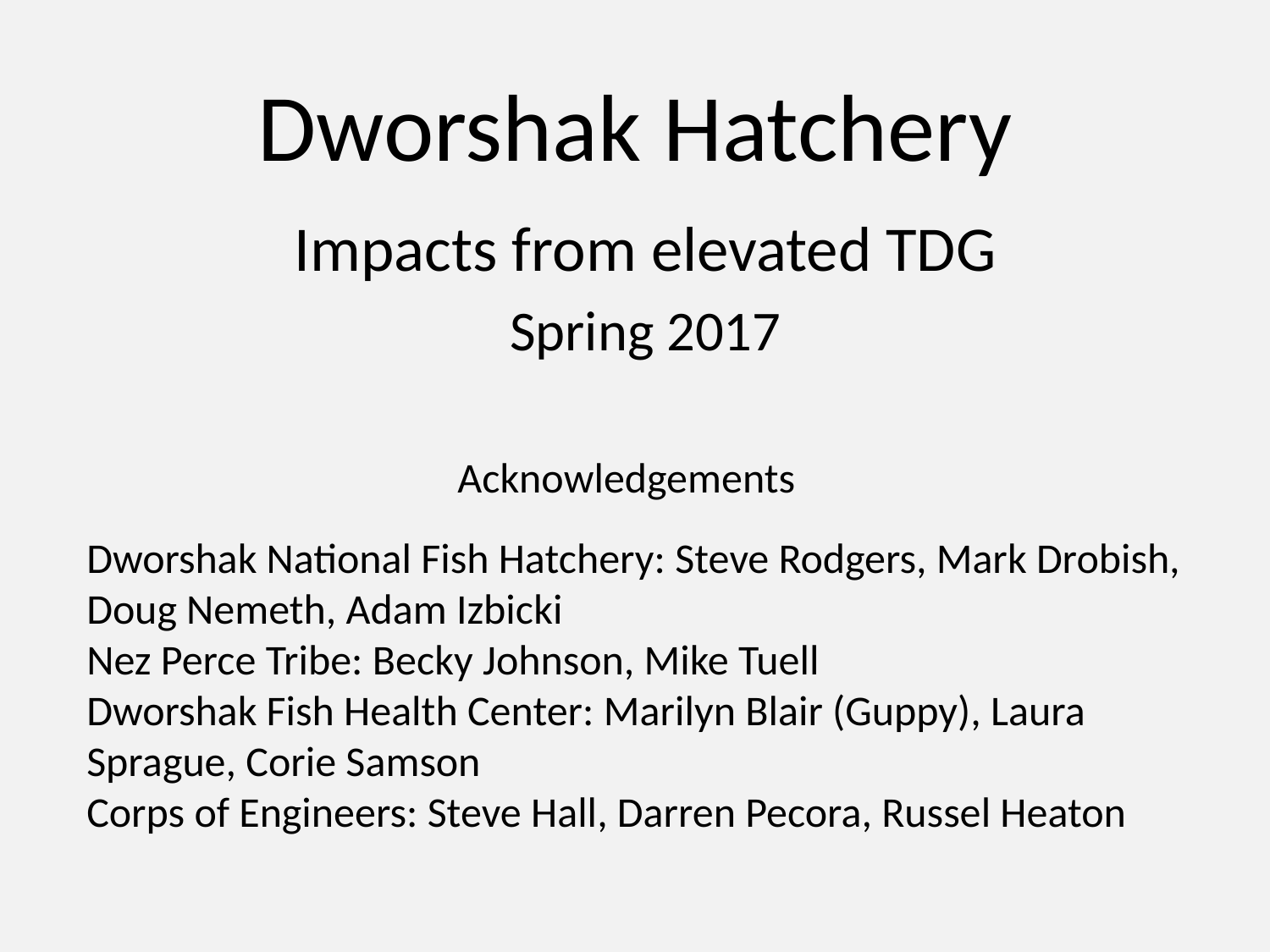

# Dworshak Hatchery
Impacts from elevated TDG
Spring 2017
Acknowledgements

Dworshak National Fish Hatchery: Steve Rodgers, Mark Drobish, Doug Nemeth, Adam Izbicki
Nez Perce Tribe: Becky Johnson, Mike Tuell
Dworshak Fish Health Center: Marilyn Blair (Guppy), Laura Sprague, Corie Samson
Corps of Engineers: Steve Hall, Darren Pecora, Russel Heaton